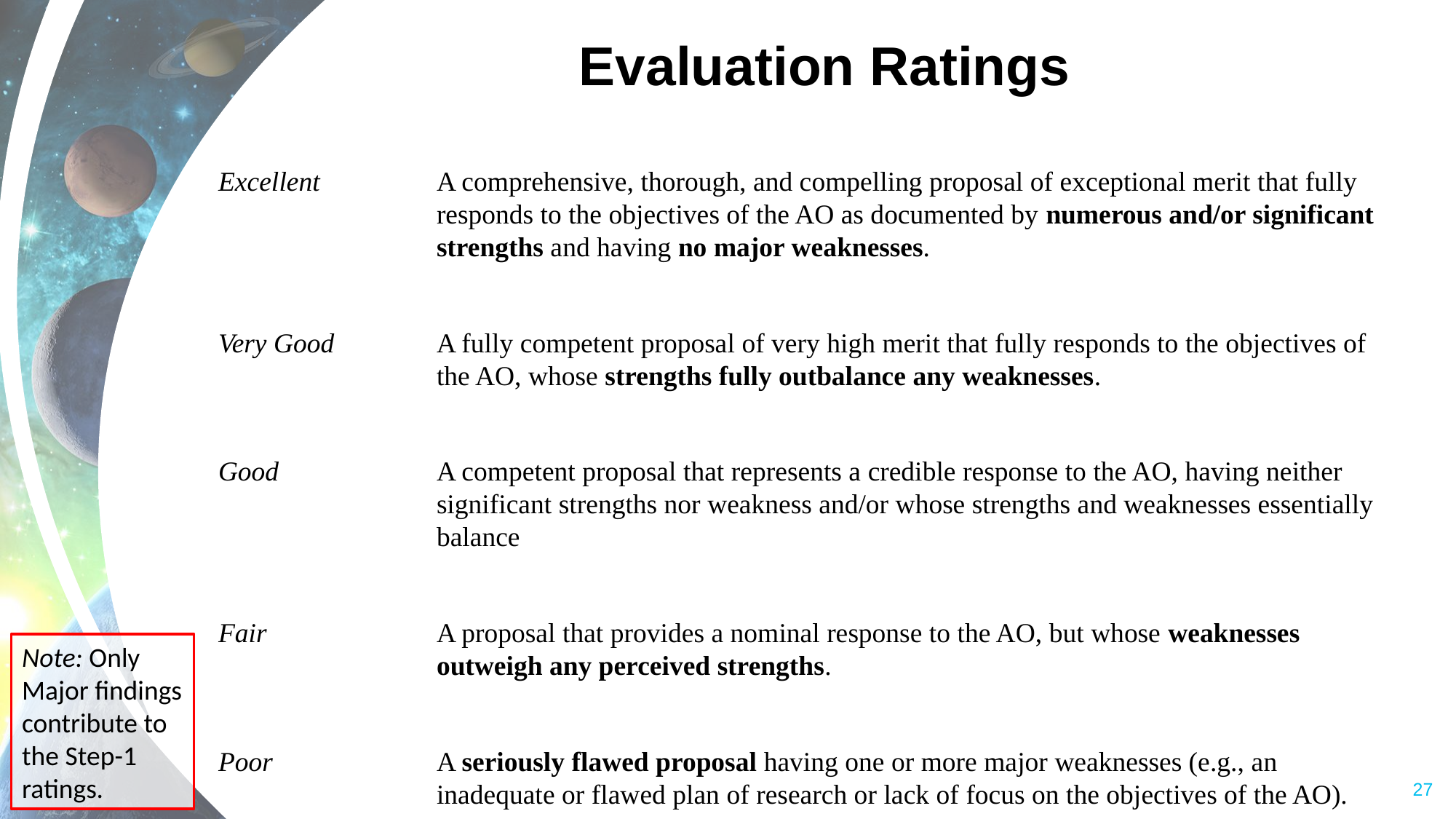

# Evaluation Ratings
Excellent 	A comprehensive, thorough, and compelling proposal of exceptional merit that fully responds to the objectives of the AO as documented by numerous and/or significant strengths and having no major weaknesses.

Very Good 	A fully competent proposal of very high merit that fully responds to the objectives of the AO, whose strengths fully outbalance any weaknesses.

Good 	A competent proposal that represents a credible response to the AO, having neither significant strengths nor weakness and/or whose strengths and weaknesses essentially balance

Fair 	A proposal that provides a nominal response to the AO, but whose weaknesses outweigh any perceived strengths.

Poor 	A seriously flawed proposal having one or more major weaknesses (e.g., an inadequate or flawed plan of research or lack of focus on the objectives of the AO).
Note: Only Major findings contribute to the Step-1 ratings.
27